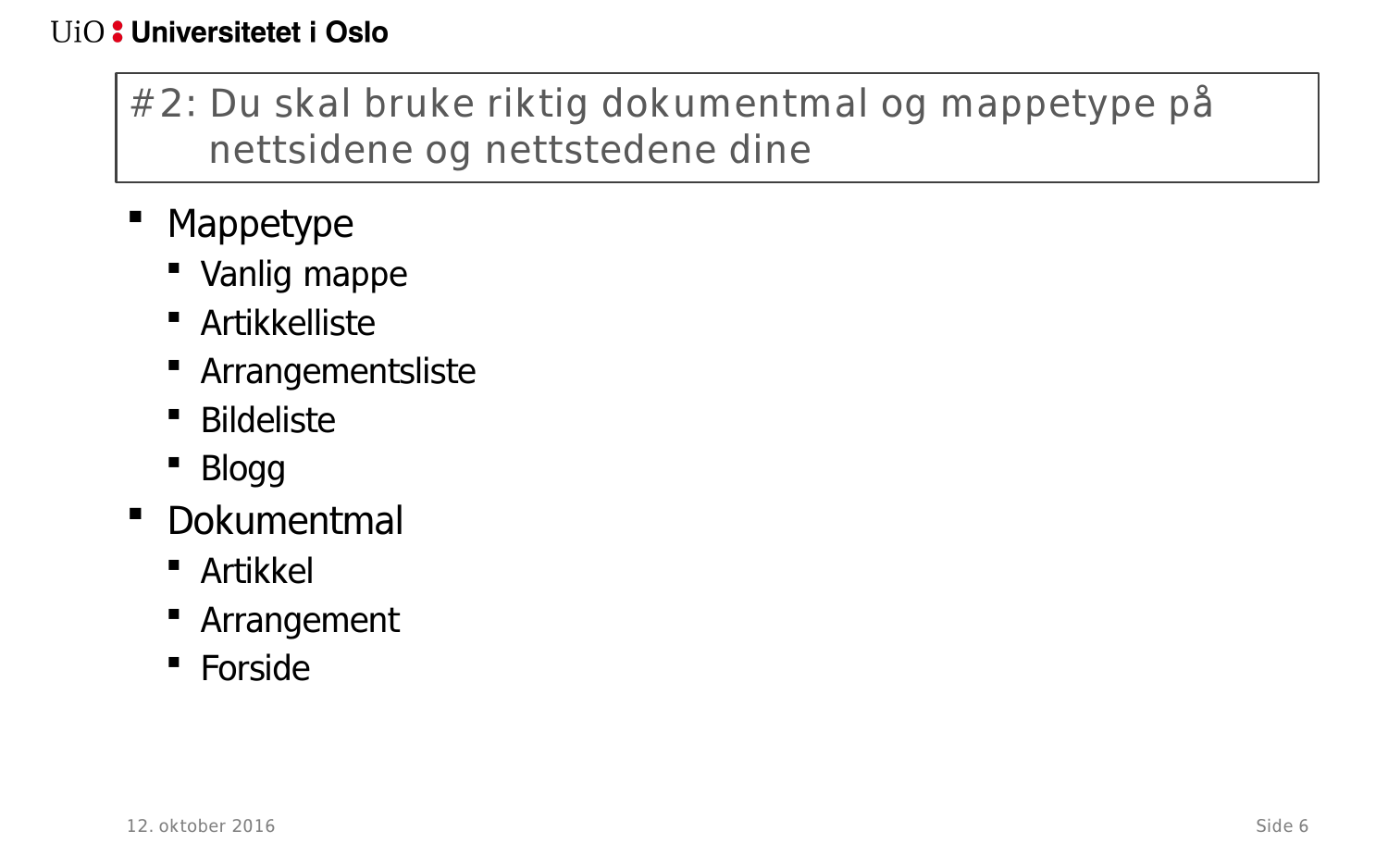

# #2: Du skal bruke riktig dokumentmal og mappetype på nettsidene og nettstedene dine
Mappetype
Vanlig mappe
Artikkelliste
Arrangementsliste
Bildeliste
Blogg
Dokumentmal
Artikkel
Arrangement
Forside
12. oktober 2016
Side 6